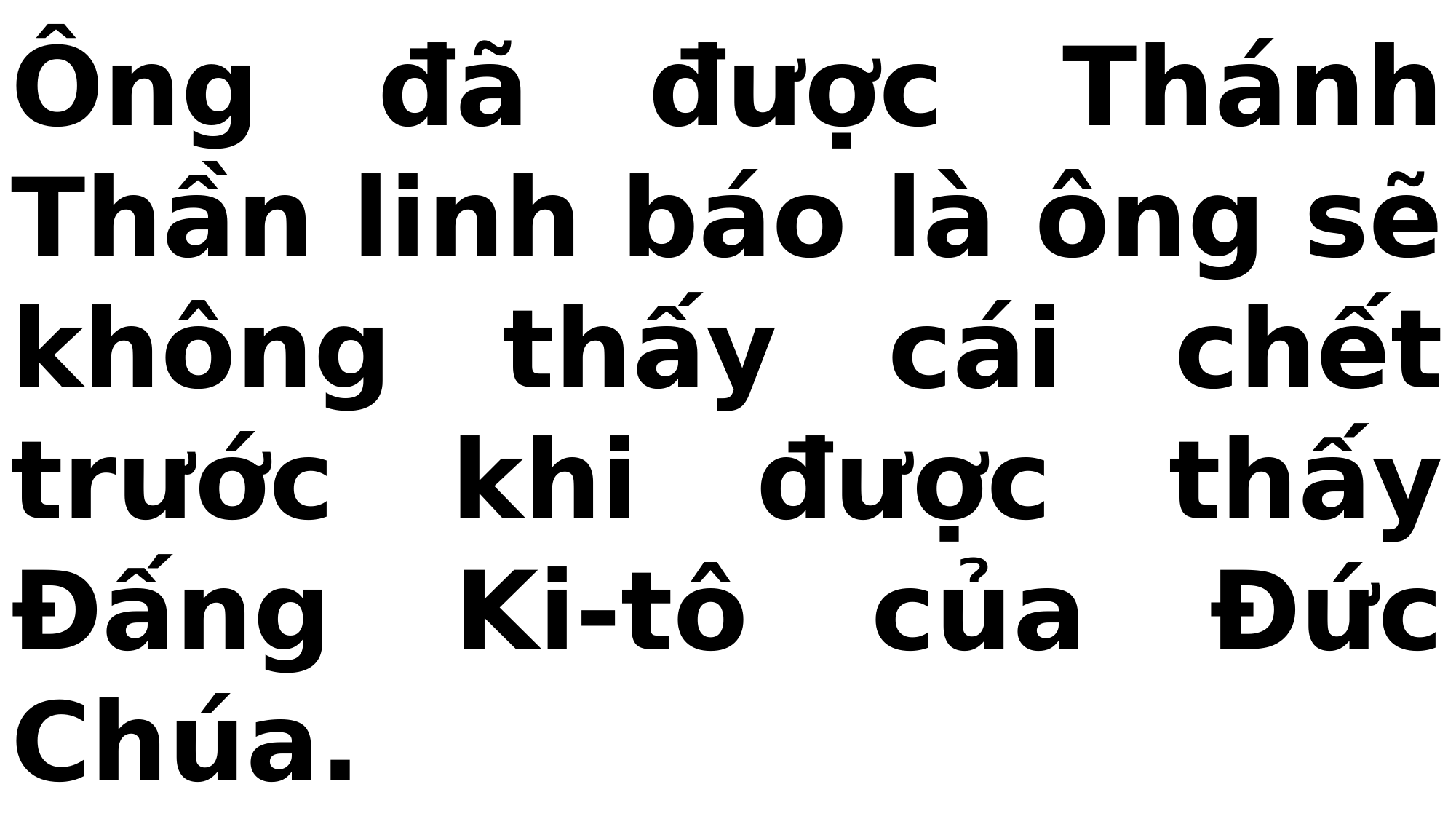

# Ông đã được Thánh Thần linh báo là ông sẽ không thấy cái chết trước khi được thấy Đấng Ki-tô của Đức Chúa.